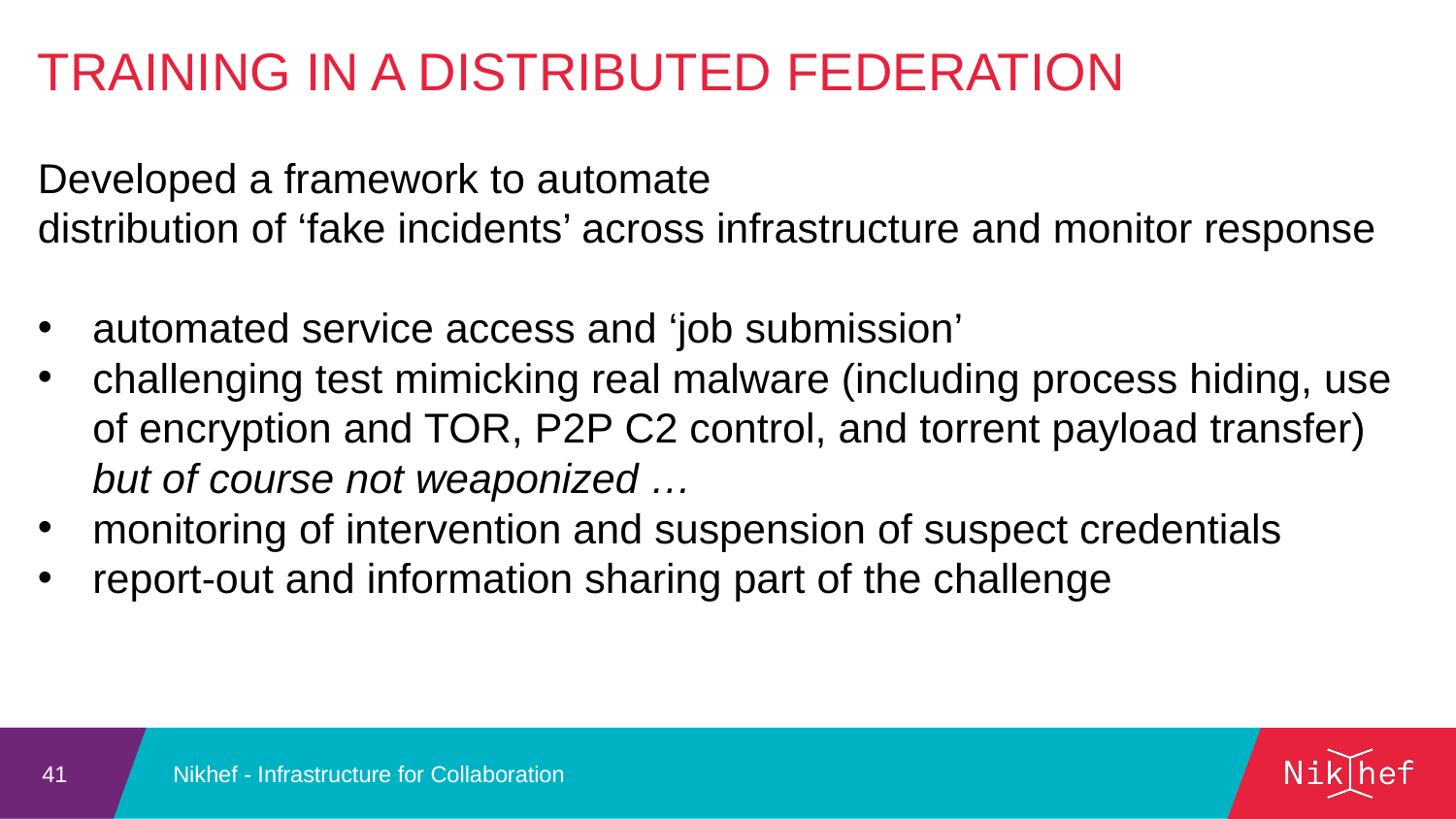

Training in a distributed federation
Developed a framework to automate
distribution of ‘fake incidents’ across infrastructure and monitor response

automated service access and ‘job submission’
challenging test mimicking real malware (including process hiding, use of encryption and TOR, P2P C2 control, and torrent payload transfer)
but of course not weaponized …
monitoring of intervention and suspension of suspect credentials
report-out and information sharing part of the challenge
Nikhef - Infrastructure for Collaboration
41